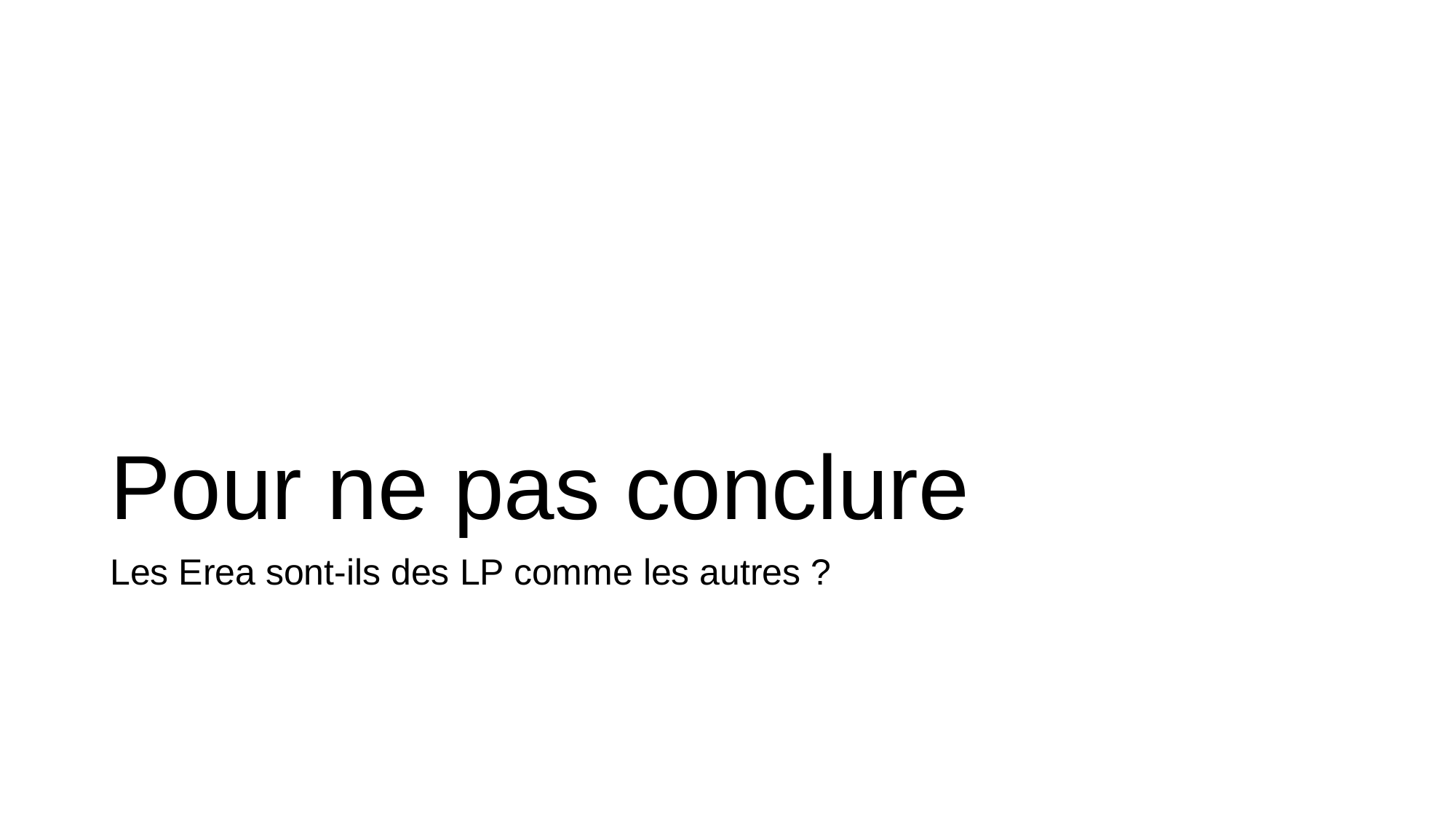

# Pour ne pas conclure
Les Erea sont-ils des LP comme les autres ?